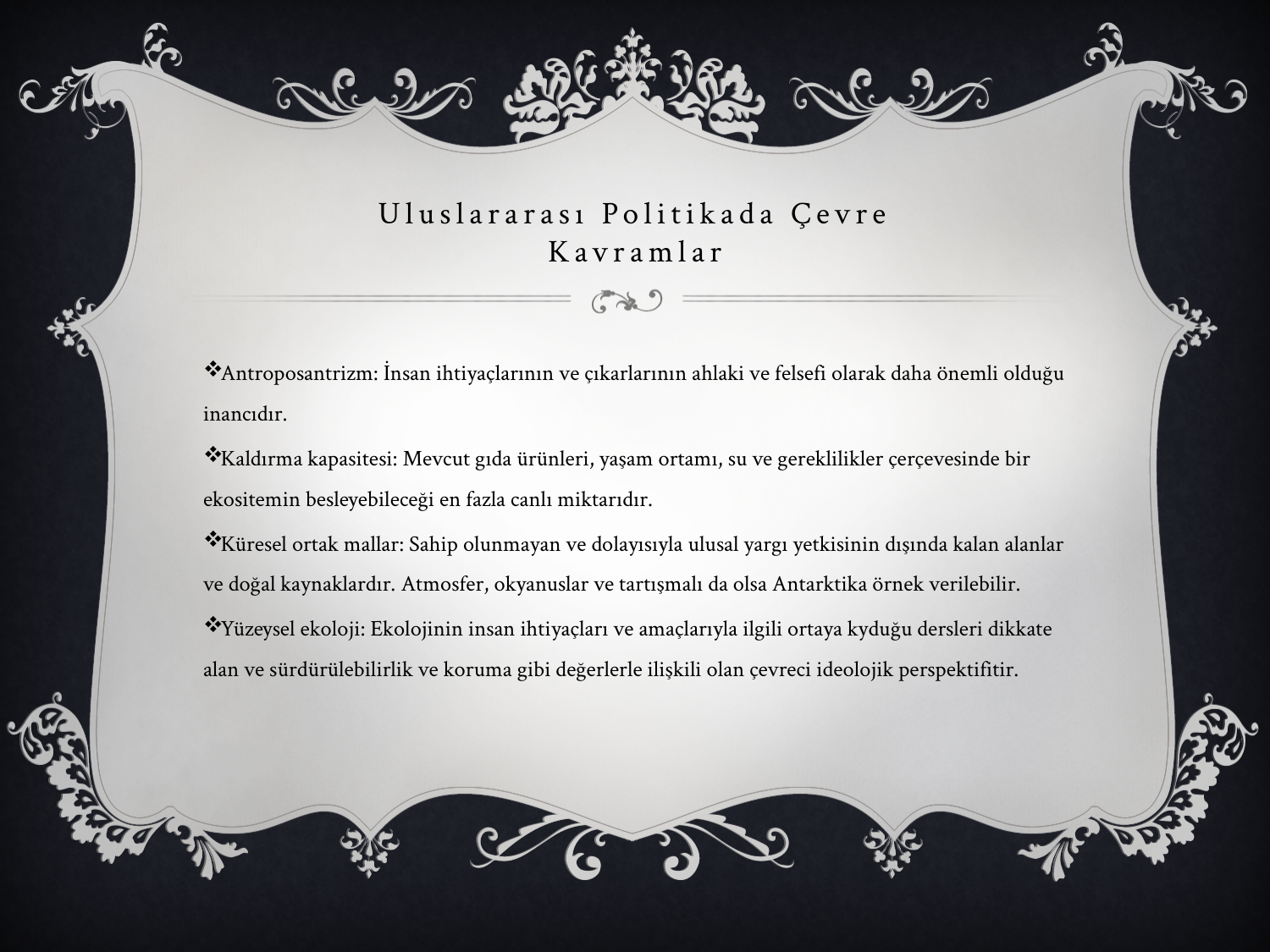

# Uluslararası Politikada Çevre Kavramlar
Antroposantrizm: İnsan ihtiyaçlarının ve çıkarlarının ahlaki ve felsefi olarak daha önemli olduğu inancıdır.
Kaldırma kapasitesi: Mevcut gıda ürünleri, yaşam ortamı, su ve gereklilikler çerçevesinde bir ekositemin besleyebileceği en fazla canlı miktarıdır.
Küresel ortak mallar: Sahip olunmayan ve dolayısıyla ulusal yargı yetkisinin dışında kalan alanlar ve doğal kaynaklardır. Atmosfer, okyanuslar ve tartışmalı da olsa Antarktika örnek verilebilir.
Yüzeysel ekoloji: Ekolojinin insan ihtiyaçları ve amaçlarıyla ilgili ortaya kyduğu dersleri dikkate alan ve sürdürülebilirlik ve koruma gibi değerlerle ilişkili olan çevreci ideolojik perspektifitir.